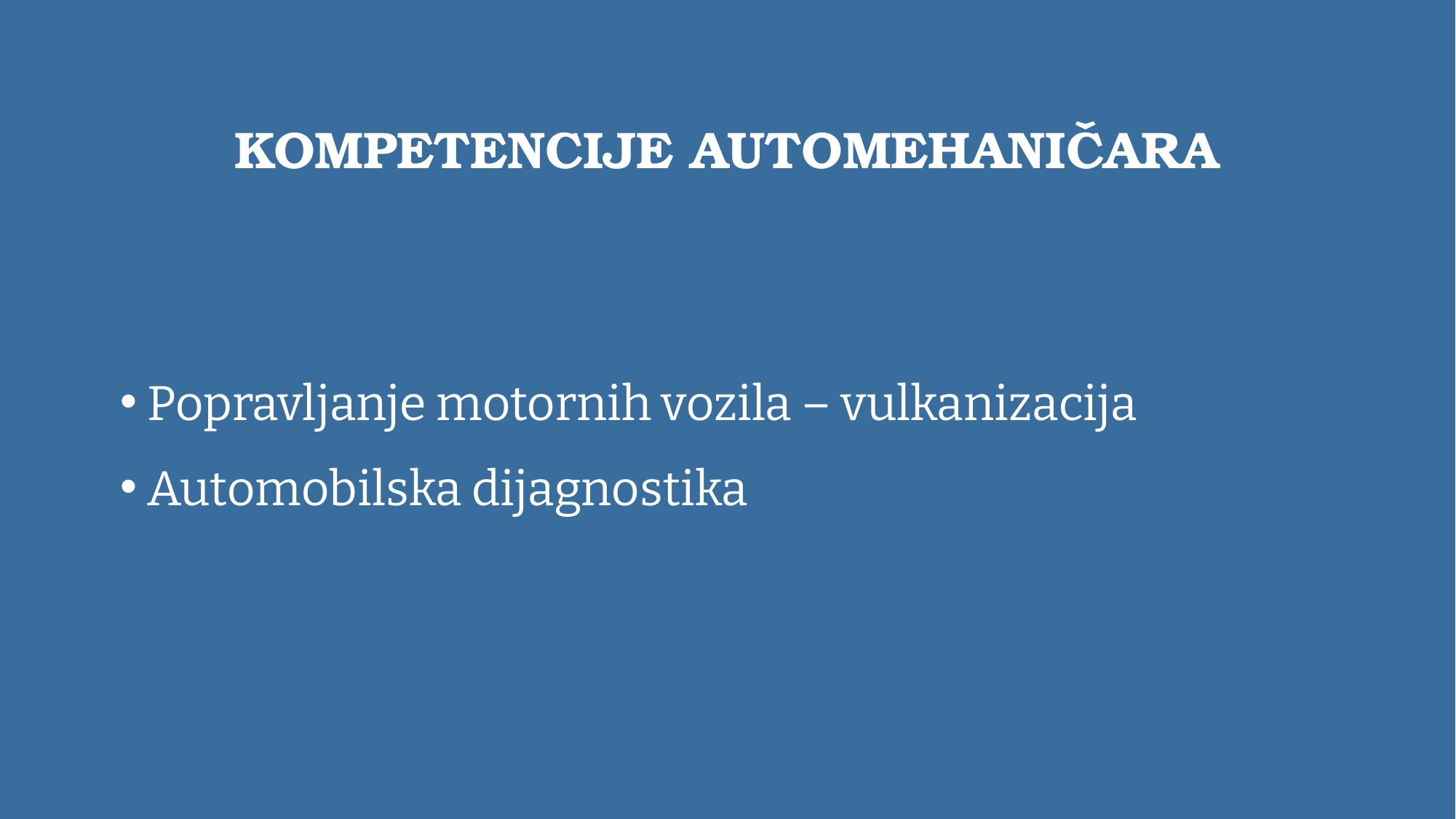

# Kompetencije automehaničara
Popravljanje motornih vozila – vulkanizacija
Automobilska dijagnostika